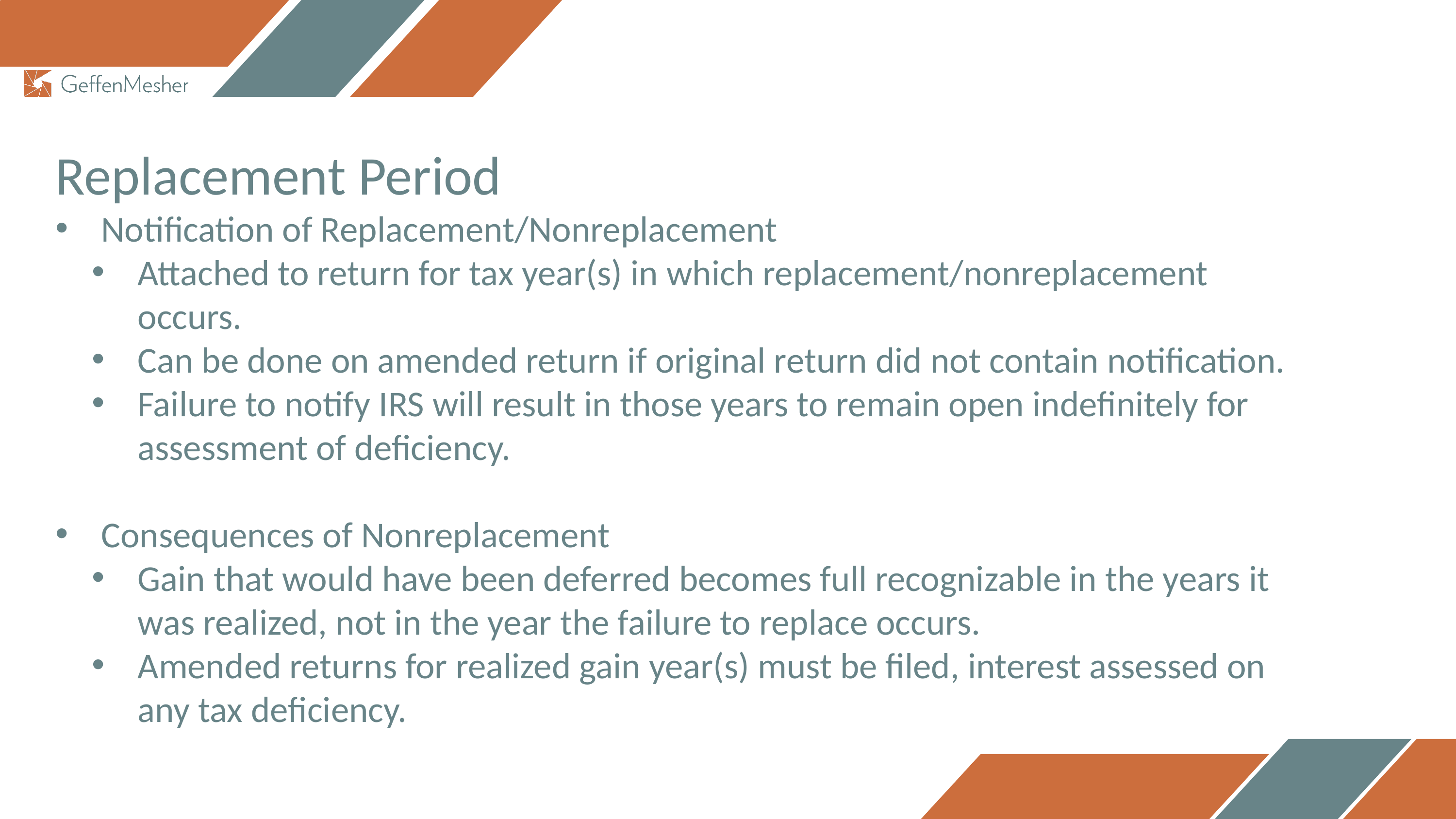

Replacement Period
Notification of Replacement/Nonreplacement
Attached to return for tax year(s) in which replacement/nonreplacement occurs.
Can be done on amended return if original return did not contain notification.
Failure to notify IRS will result in those years to remain open indefinitely for assessment of deficiency.

Consequences of Nonreplacement
Gain that would have been deferred becomes full recognizable in the years it was realized, not in the year the failure to replace occurs.
Amended returns for realized gain year(s) must be filed, interest assessed on any tax deficiency.